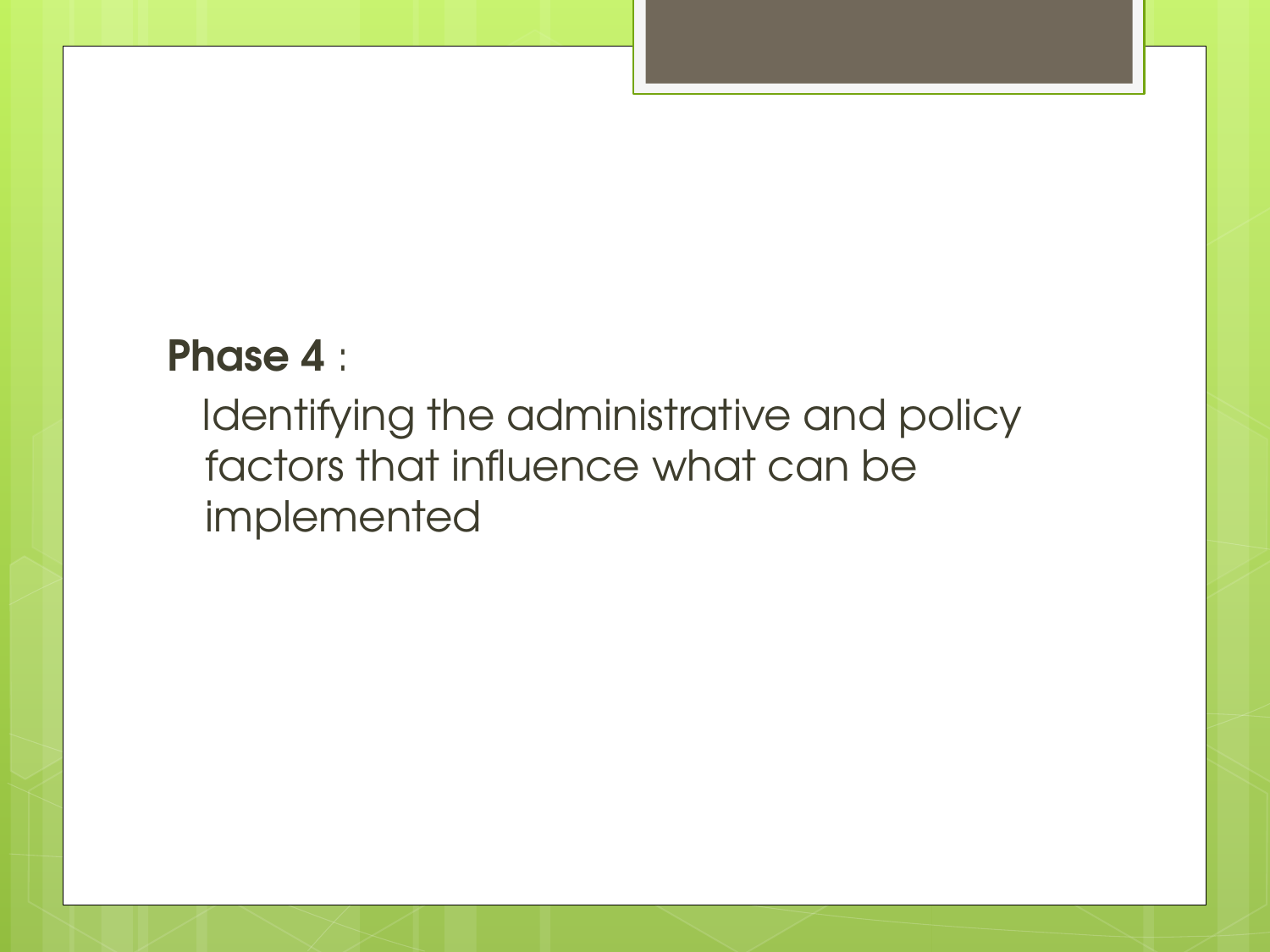

#
Phase 4 :
   Identifying the administrative and policy factors that influence what can be implemented